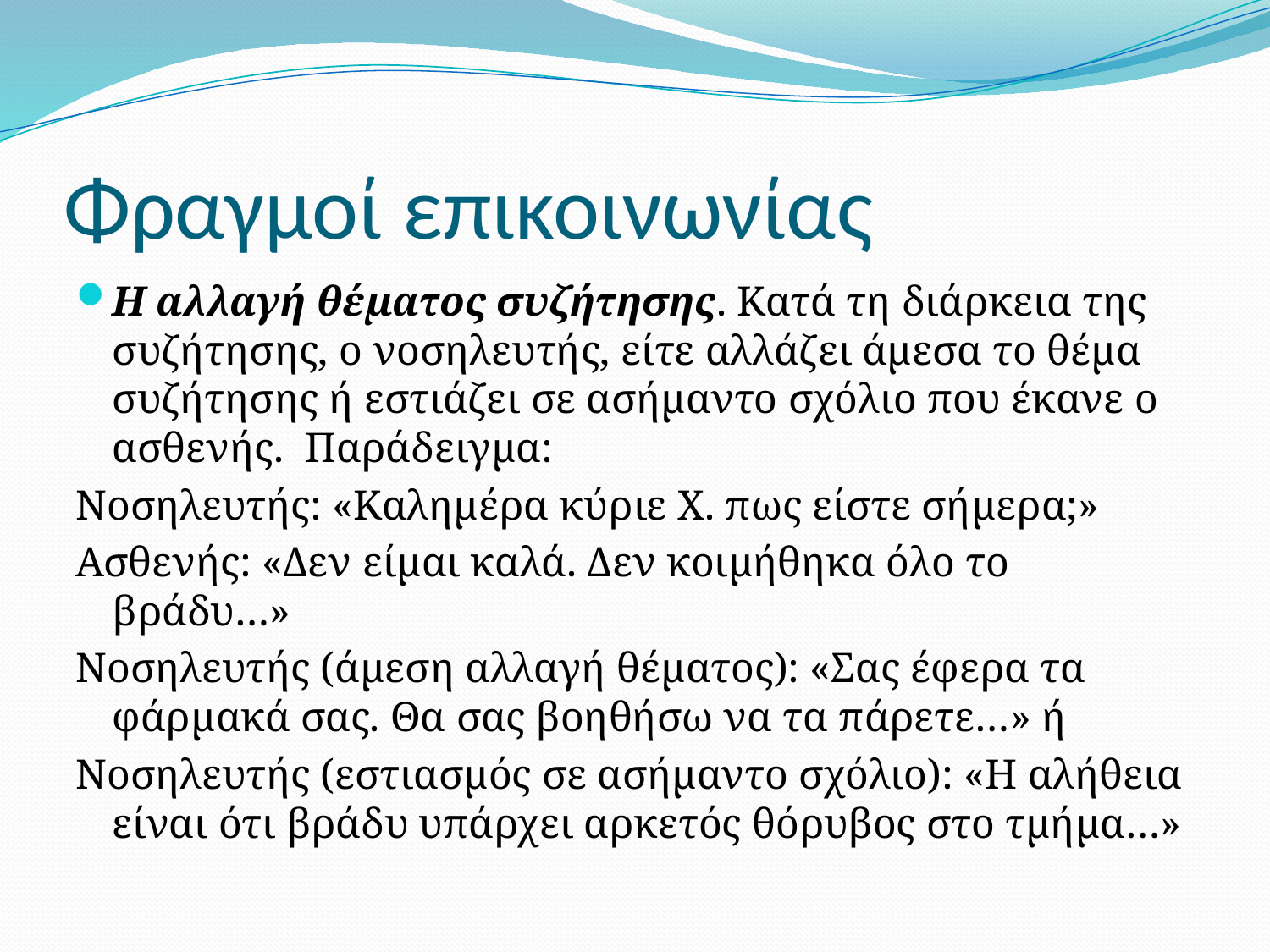

# Φραγμοί επικοινωνίας
Η αλλαγή θέματος συζήτησης. Κατά τη διάρκεια της συζήτησης, ο νοσηλευτής, είτε αλλάζει άμεσα το θέμα συζήτησης ή εστιάζει σε ασήμαντο σχόλιο που έκανε ο ασθενής.  Παράδειγμα:
Νοσηλευτής: «Καλημέρα κύριε Χ. πως είστε σήμερα;»
Ασθενής: «Δεν είμαι καλά. Δεν κοιμήθηκα όλο το βράδυ…»
Νοσηλευτής (άμεση αλλαγή θέματος): «Σας έφερα τα φάρμακά σας. Θα σας βοηθήσω να τα πάρετε…» ή
Νοσηλευτής (εστιασμός σε ασήμαντο σχόλιο): «Η αλήθεια είναι ότι βράδυ υπάρχει αρκετός θόρυβος στο τμήμα…»